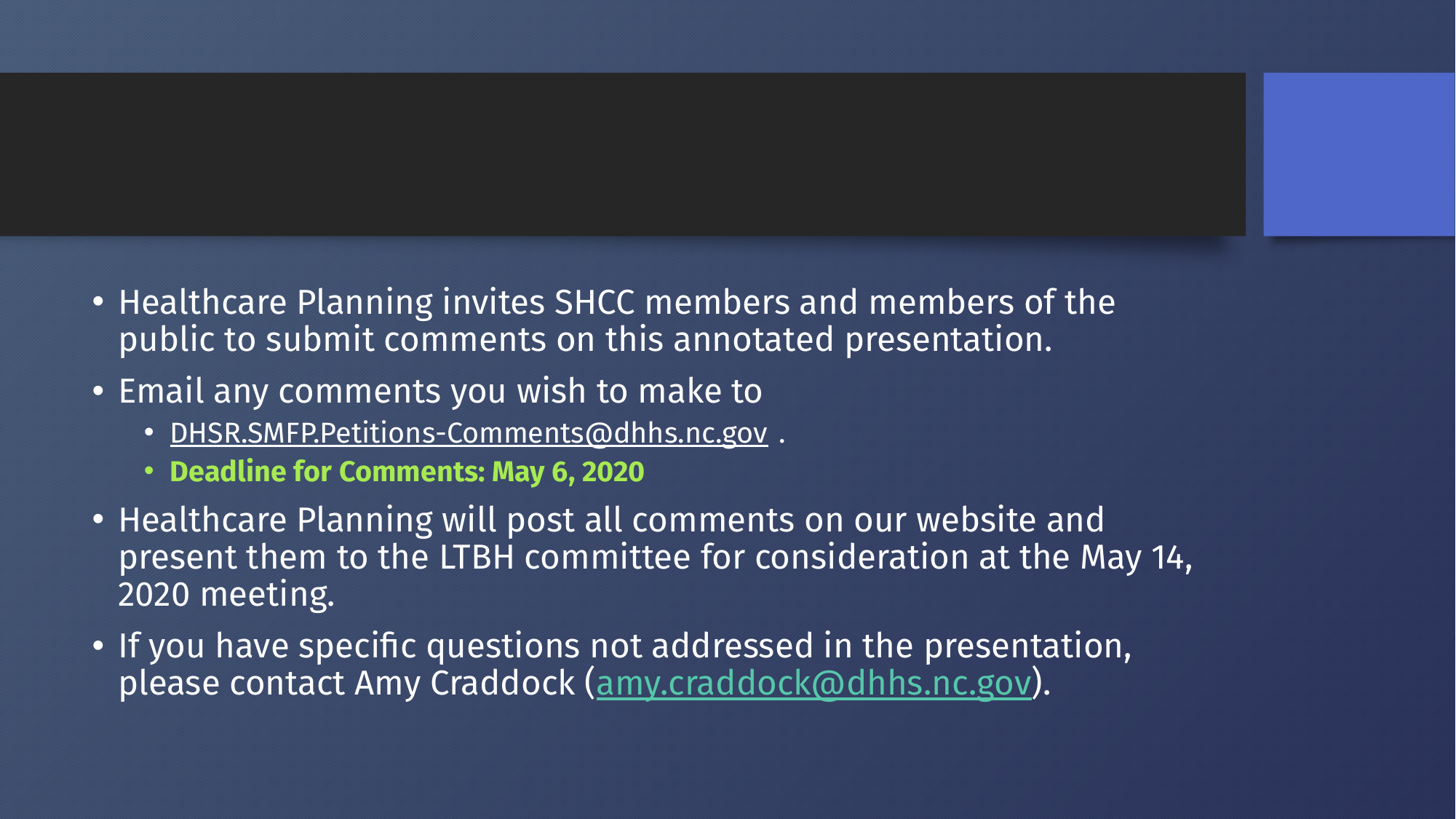

Healthcare Planning invites SHCC members and members of the public to submit comments on this annotated presentation.
Email any comments you wish to make to
DHSR.SMFP.Petitions-Comments@dhhs.nc.gov .
Deadline for Comments: May 6, 2020
Healthcare Planning will post all comments on our website and present them to the LTBH committee for consideration at the May 14, 2020 meeting.
If you have specific questions not addressed in the presentation, please contact Amy Craddock (amy.craddock@dhhs.nc.gov).